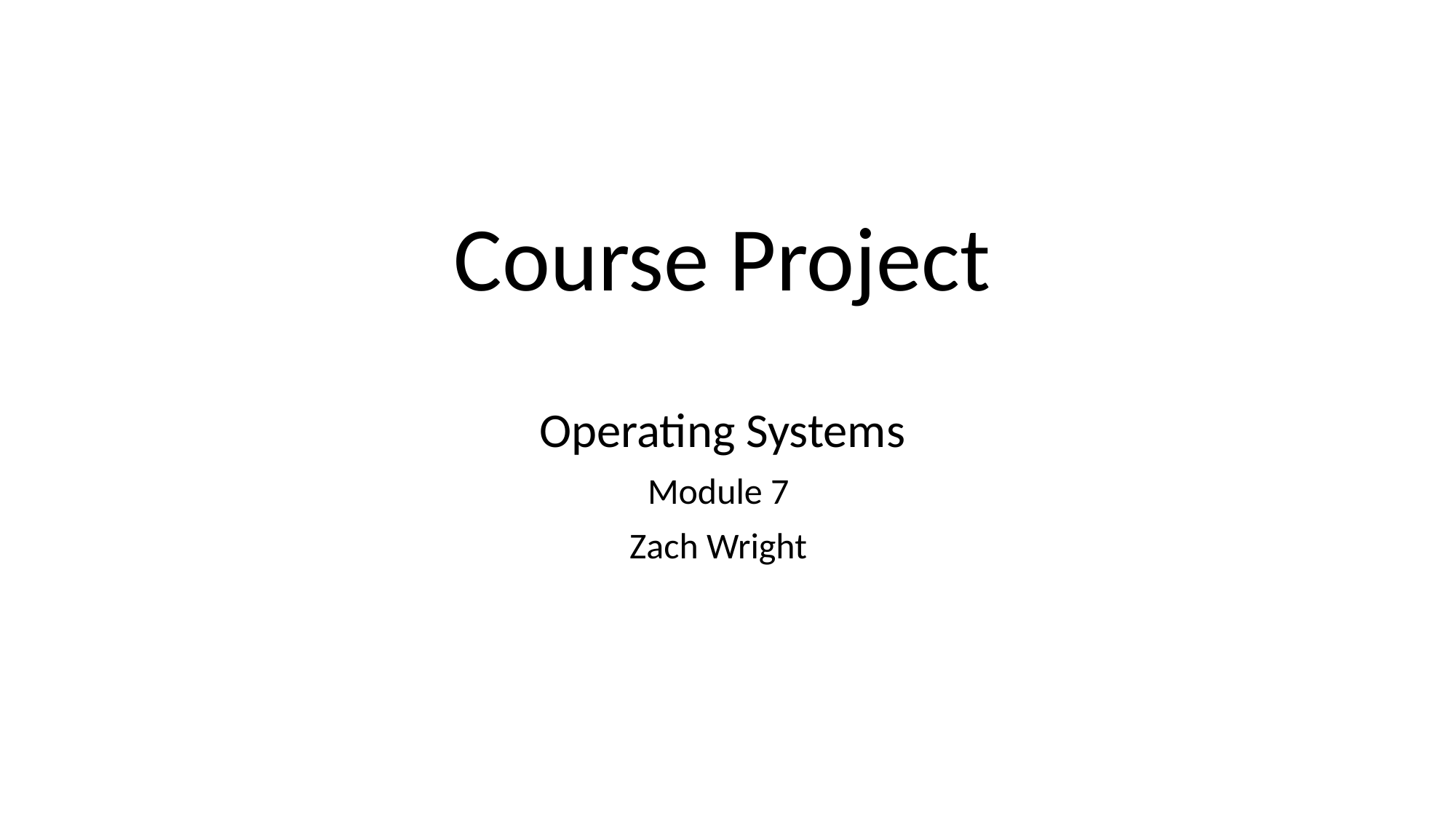

# Course Project
Operating Systems
Module 7
Zach Wright